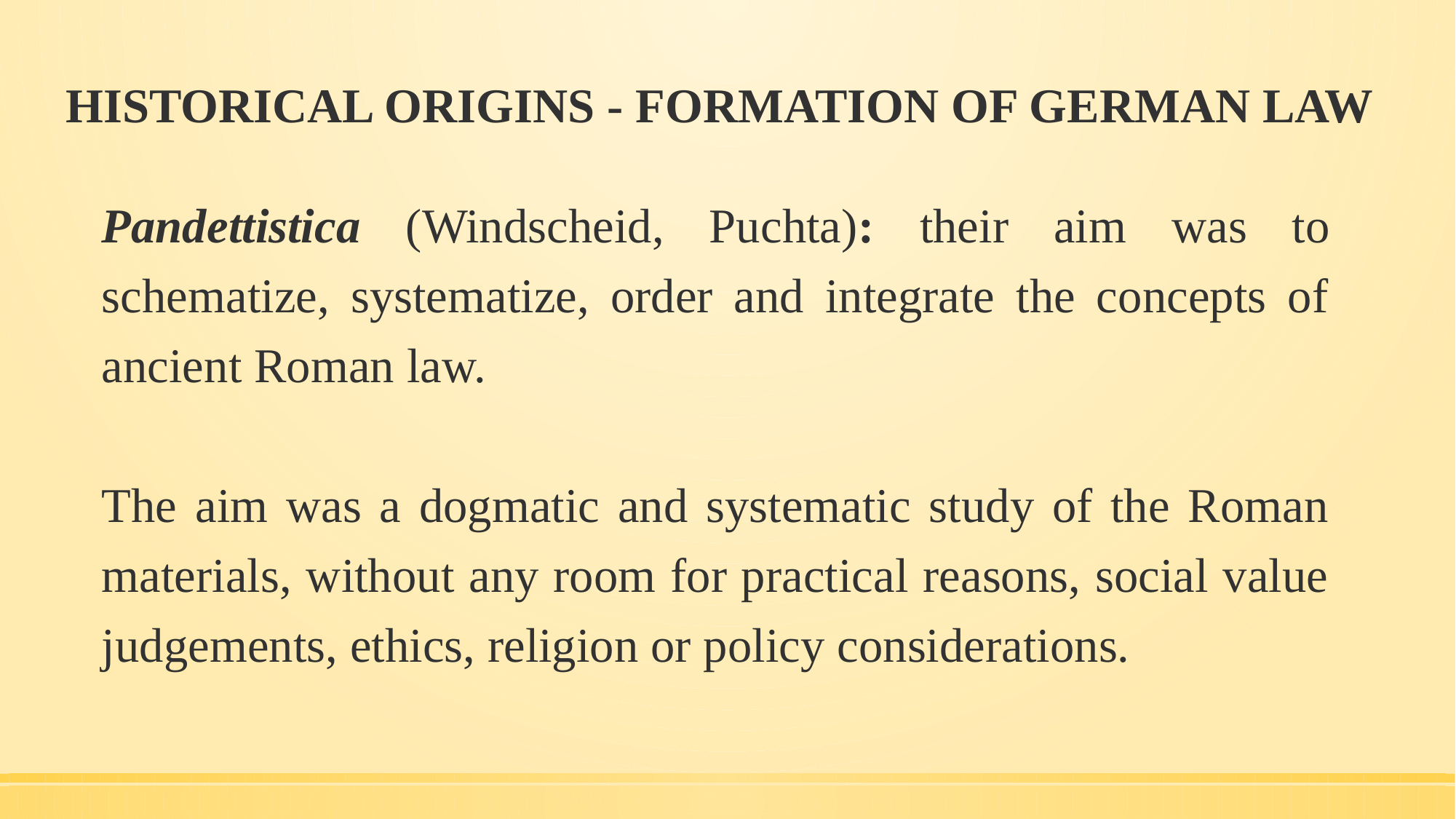

# HISTORICAL ORIGINS - FORMATION OF GERMAN LAW
Pandettistica (Windscheid, Puchta): their aim was to schematize, systematize, order and integrate the concepts of ancient Roman law.

The aim was a dogmatic and systematic study of the Roman materials, without any room for practical reasons, social value judgements, ethics, religion or policy considerations.